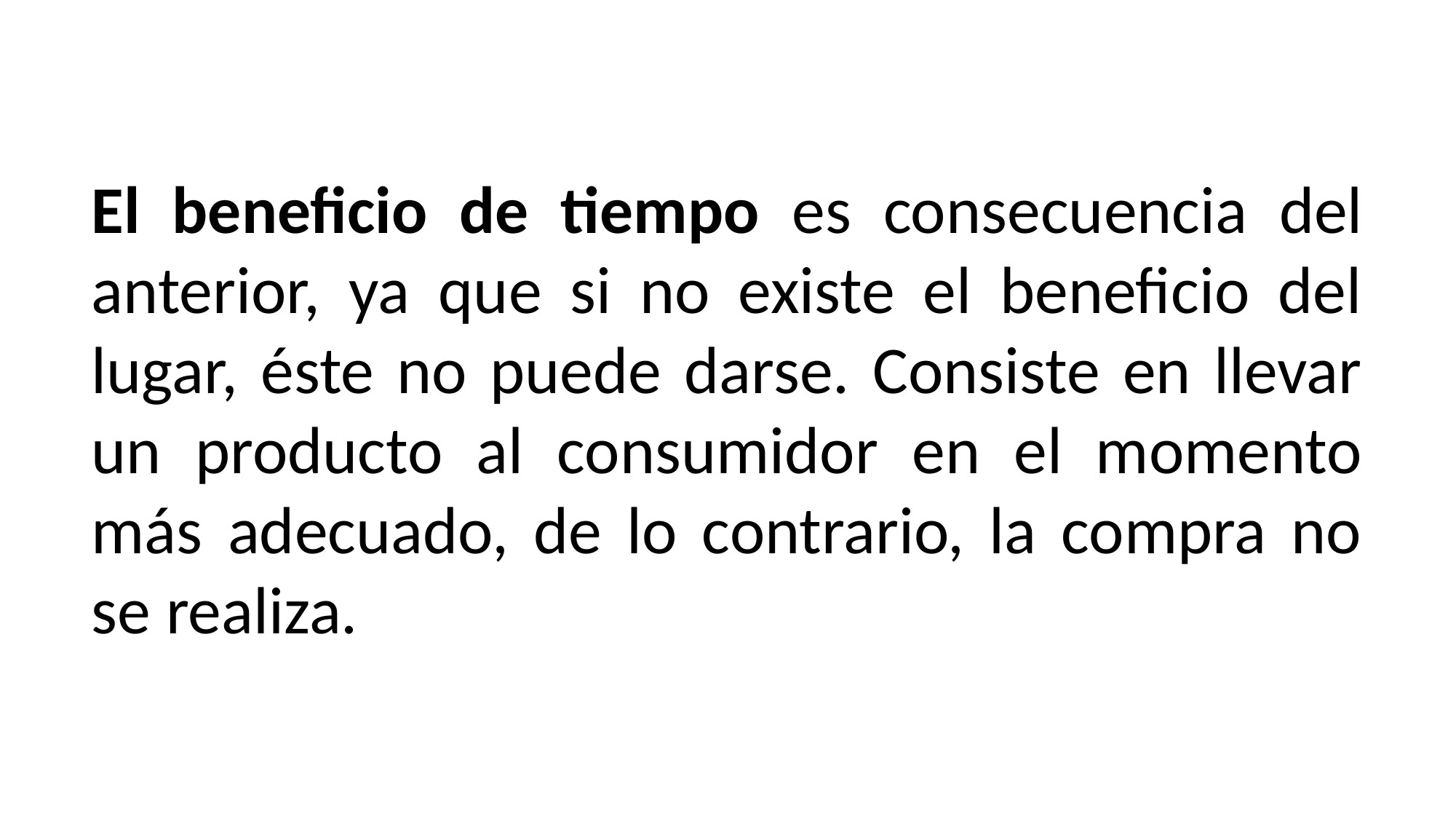

El beneficio de tiempo es consecuencia del anterior, ya que si no existe el beneficio del lugar, éste no puede darse. Consiste en llevar un producto al consumidor en el momento más adecuado, de lo contrario, la compra no se realiza.